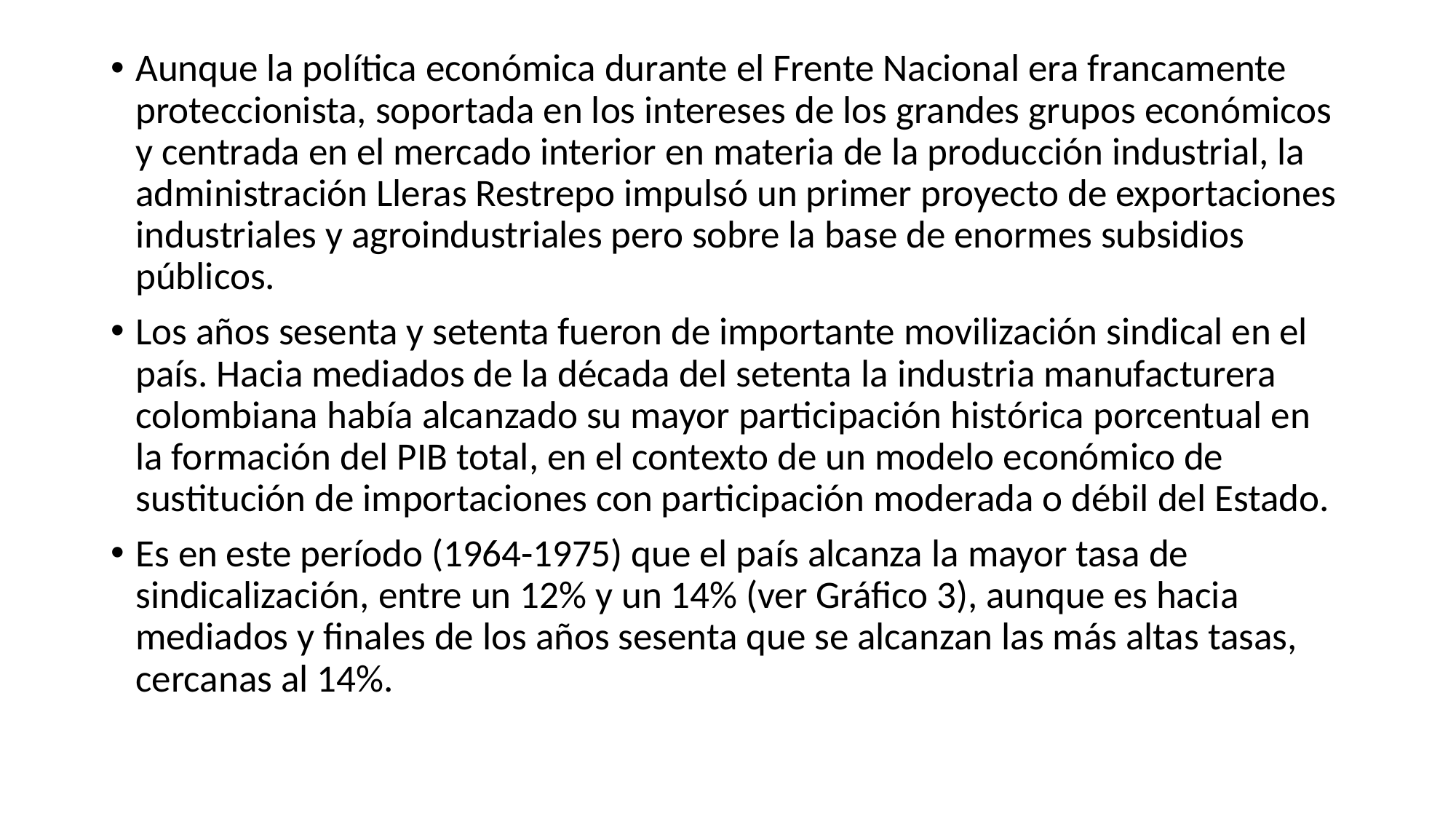

Aunque la política económica durante el Frente Nacional era francamente proteccionista, soportada en los intereses de los grandes grupos económicos y centrada en el mercado interior en materia de la producción industrial, la administración Lleras Restrepo impulsó un primer proyecto de exportaciones industriales y agroindustriales pero sobre la base de enormes subsidios públicos.
Los años sesenta y setenta fueron de importante movilización sindical en el país. Hacia mediados de la década del setenta la industria manufacturera colombiana había alcanzado su mayor participación histórica porcentual en la formación del PIB total, en el contexto de un modelo económico de sustitución de importaciones con participación moderada o débil del Estado.
Es en este período (1964-1975) que el país alcanza la mayor tasa de sindicalización, entre un 12% y un 14% (ver Gráfico 3), aunque es hacia mediados y finales de los años sesenta que se alcanzan las más altas tasas, cercanas al 14%.